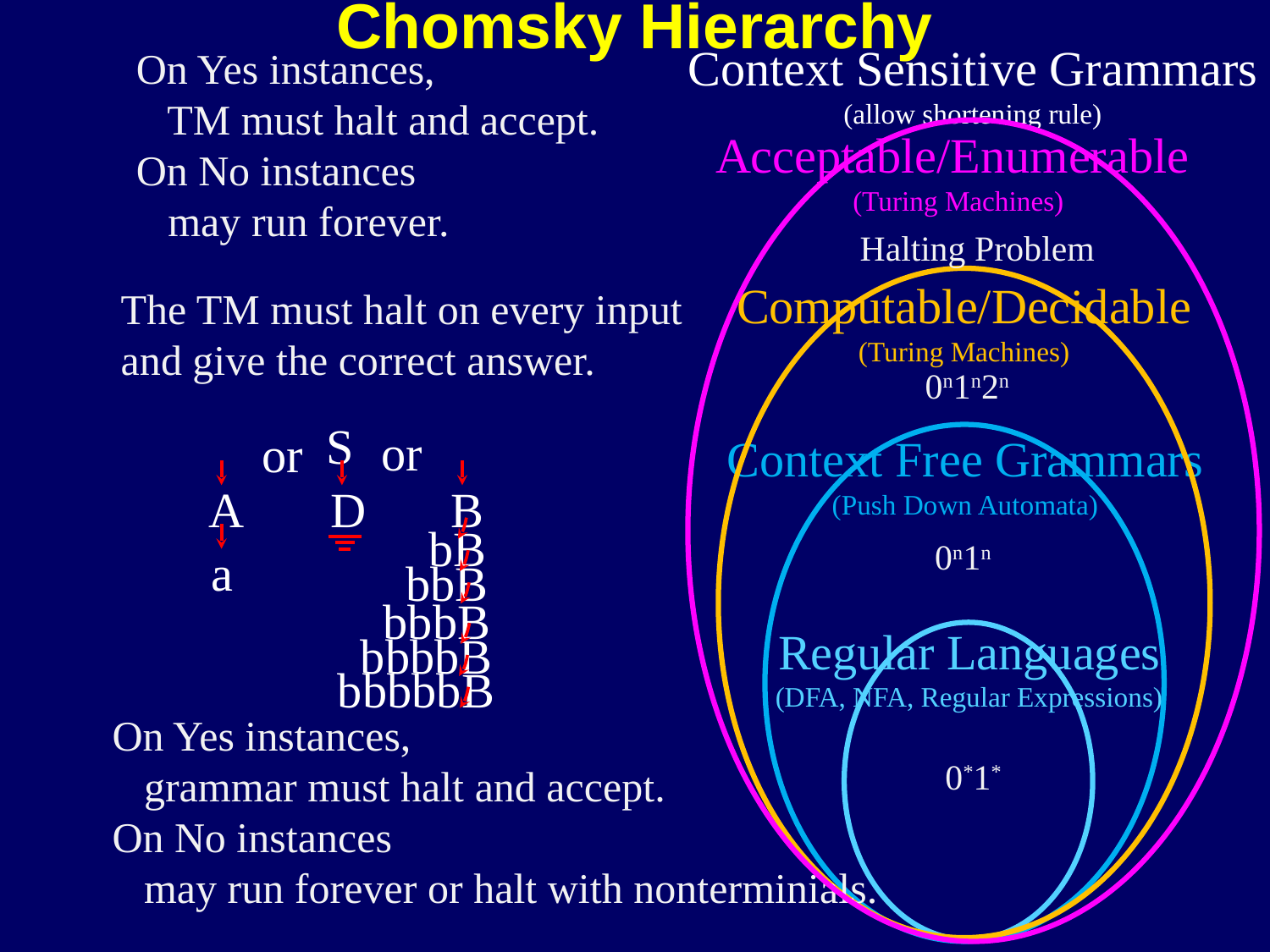

Chomsky Hierarchy
Context Sensitive Grammars
(allow shortening rule)
On Yes instances,
   TM must halt and accept.
On No instances
   may run forever.
Acceptable/Enumerable
(Turing Machines)

Halting Problem
Computable/Decidable
(Turing Machines)

The TM must halt on every input
and give the correct answer.
0n1n2n
S
or
or

  A

  D

  B
bB

  a
bbB

bbbB

bbbbB

bbbbbB

Context Free Grammars
(Push Down Automata)

0n1n
Regular Languages
(DFA, NFA, Regular Expressions)

On Yes instances,
   grammar must halt and accept.
On No instances
   may run forever or halt with nonterminials.
0*1*